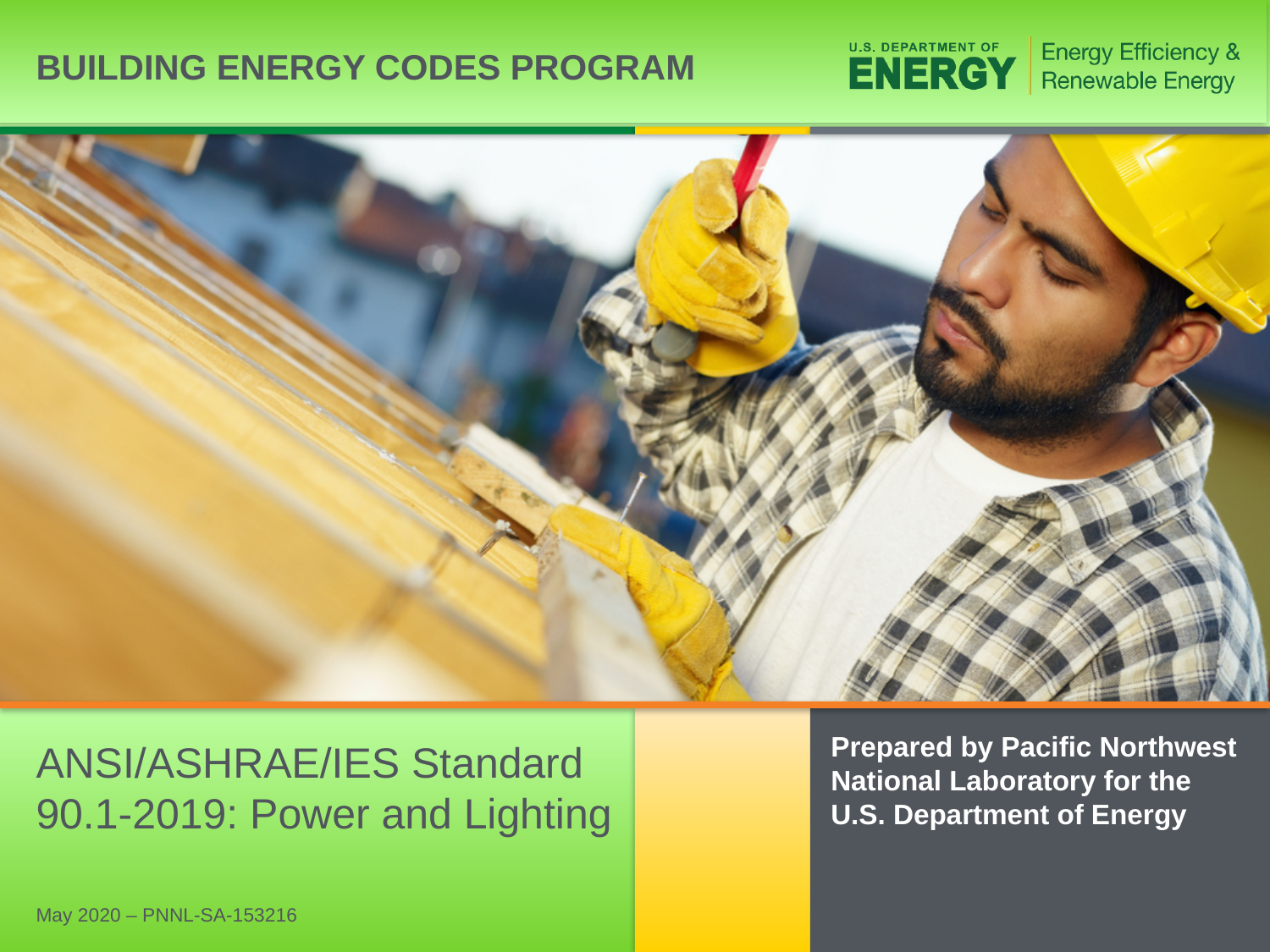

Prepared by Pacific Northwest National Laboratory for the
U.S. Department of Energy
ANSI/ASHRAE/IES Standard 90.1-2019: Power and Lighting

May 2020 – PNNL-SA-153216